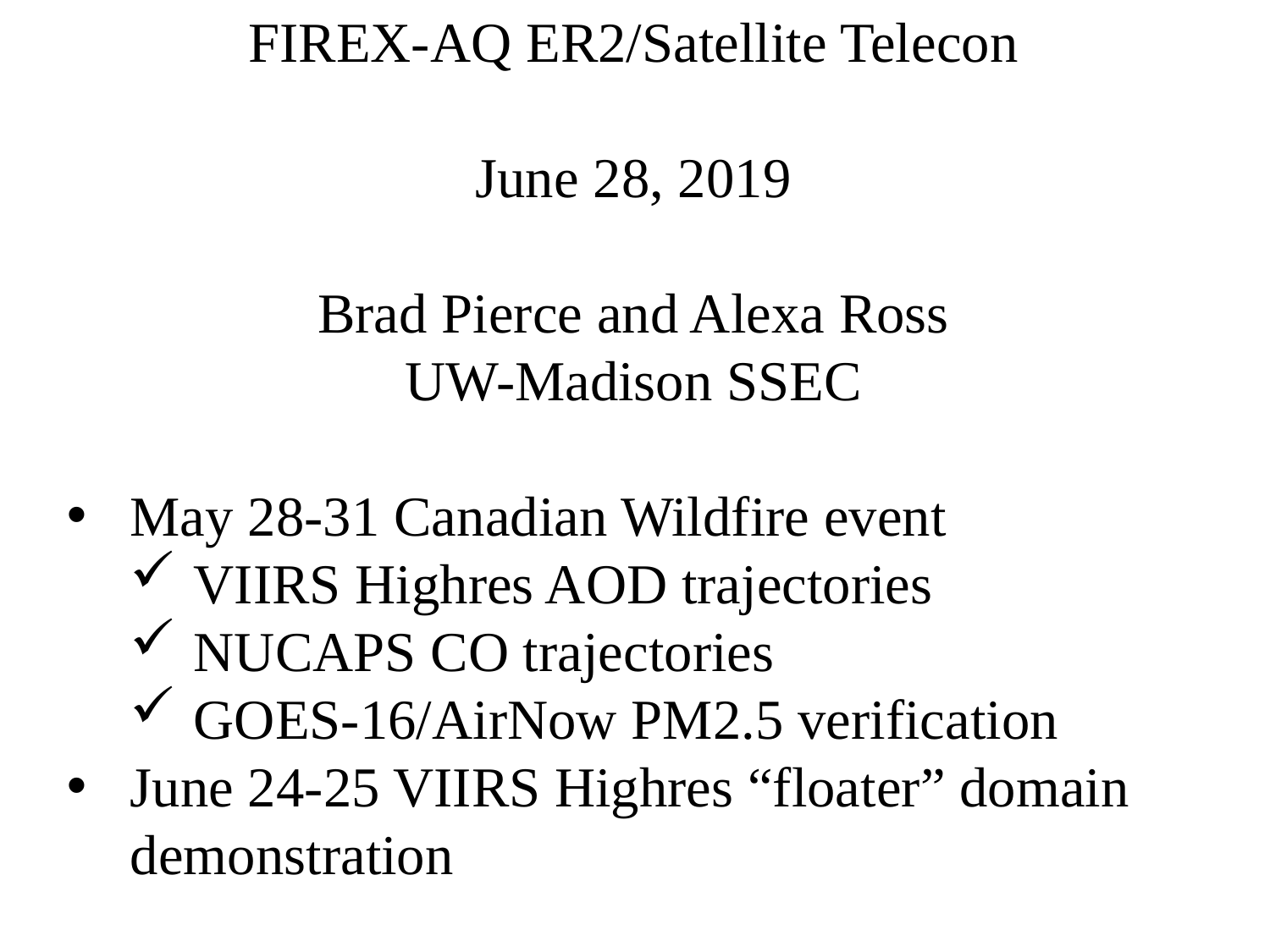

FIREX-AQ ER2/Satellite Telecon

June 28, 2019

Brad Pierce and Alexa Ross
UW-Madison SSEC

May 28-31 Canadian Wildfire event
VIIRS Highres AOD trajectories
NUCAPS CO trajectories
GOES-16/AirNow PM2.5 verification
June 24-25 VIIRS Highres “floater” domain demonstration